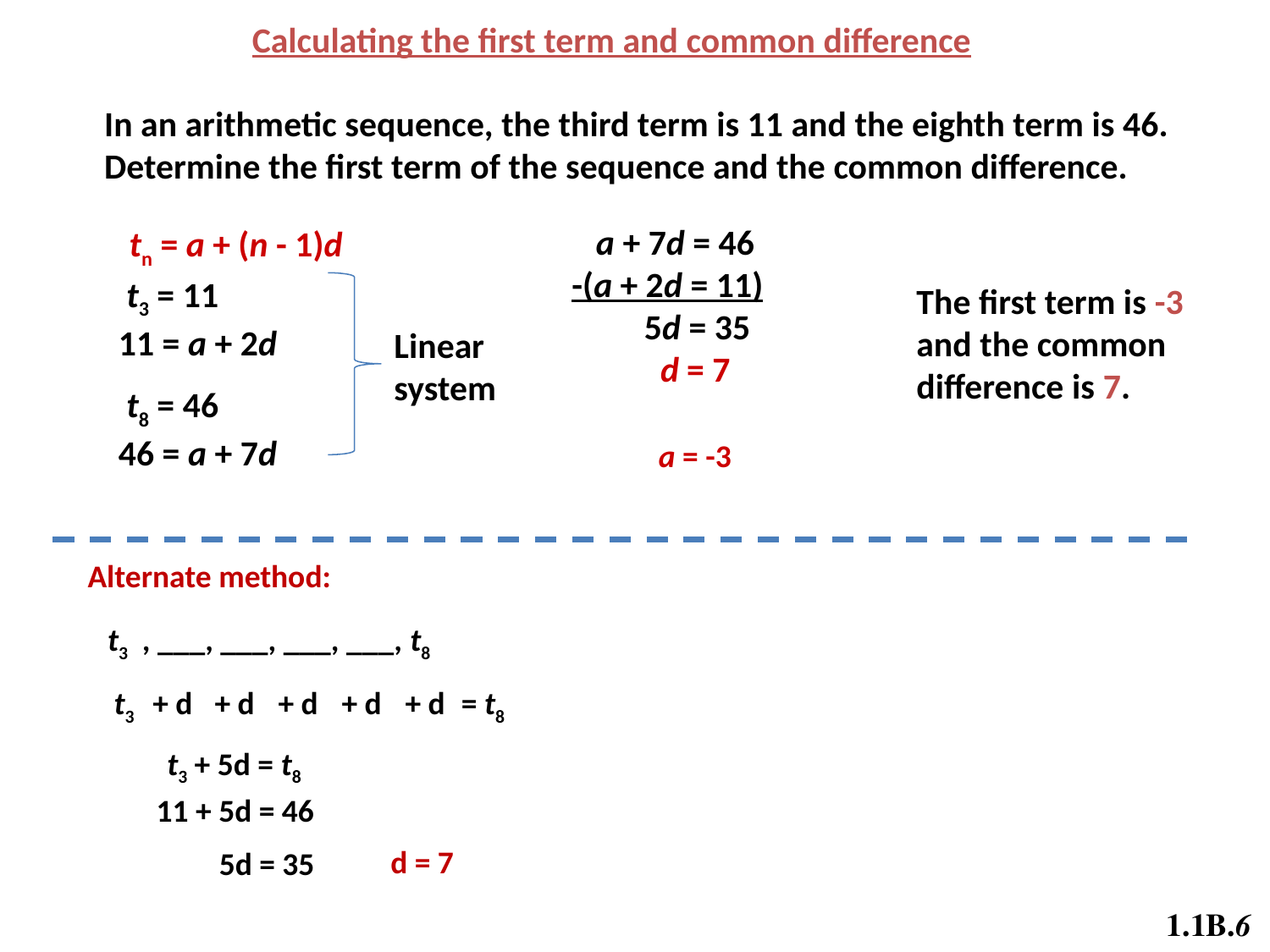

Calculating the first term and common difference
In an arithmetic sequence, the third term is 11 and the eighth term is 46.  Determine the first term of the sequence and the common difference.
   a + 7d = 46
-(a + 2d = 11)
         5d = 35
           d = 7
tn = a + (n - 1)d
 t3 = 11
11 = a + 2d

The first term is -3
and the common
difference is 7.
Linear
system
 t8 = 46
46 = a + 7d
a = -3
Alternate method:
t3  , ___, ___, ___, ___, t8
t3
+ d
+ d
+ d
+ d
+ d
= t8
t3 + 5d = t8
11 + 5d = 46
d = 7
5d = 35
1.1B.6